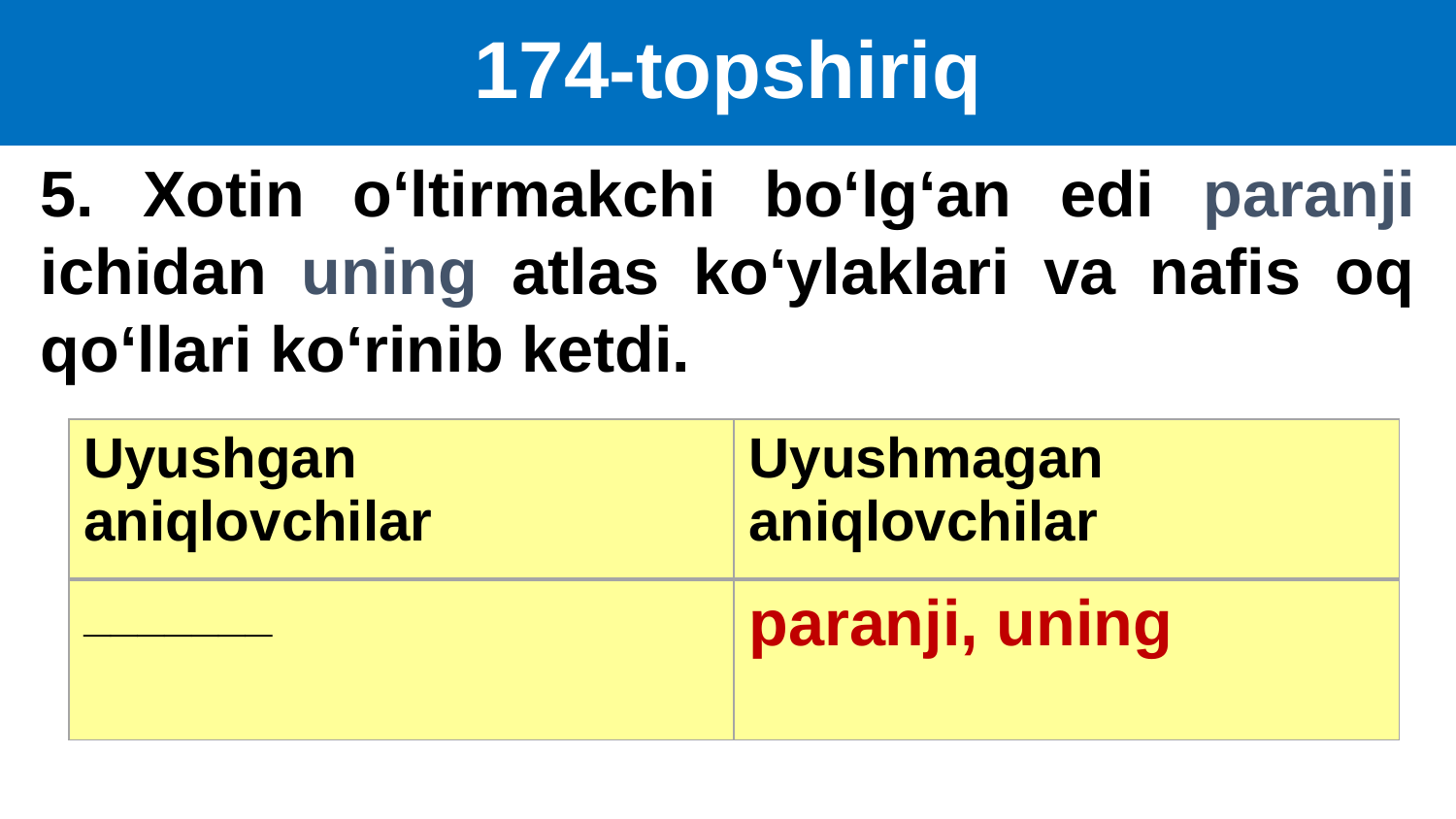

# 174-topshiriq
5. Xotin o‘ltirmakchi bo‘lg‘an edi paranji ichidan uning atlas ko‘ylaklari va nafis oq qo‘llari ko‘rinib ketdi.

| Uyushgan aniqlovchilar | Uyushmagan aniqlovchilar |
| --- | --- |
| \_\_\_\_\_\_\_ | paranji, uning |